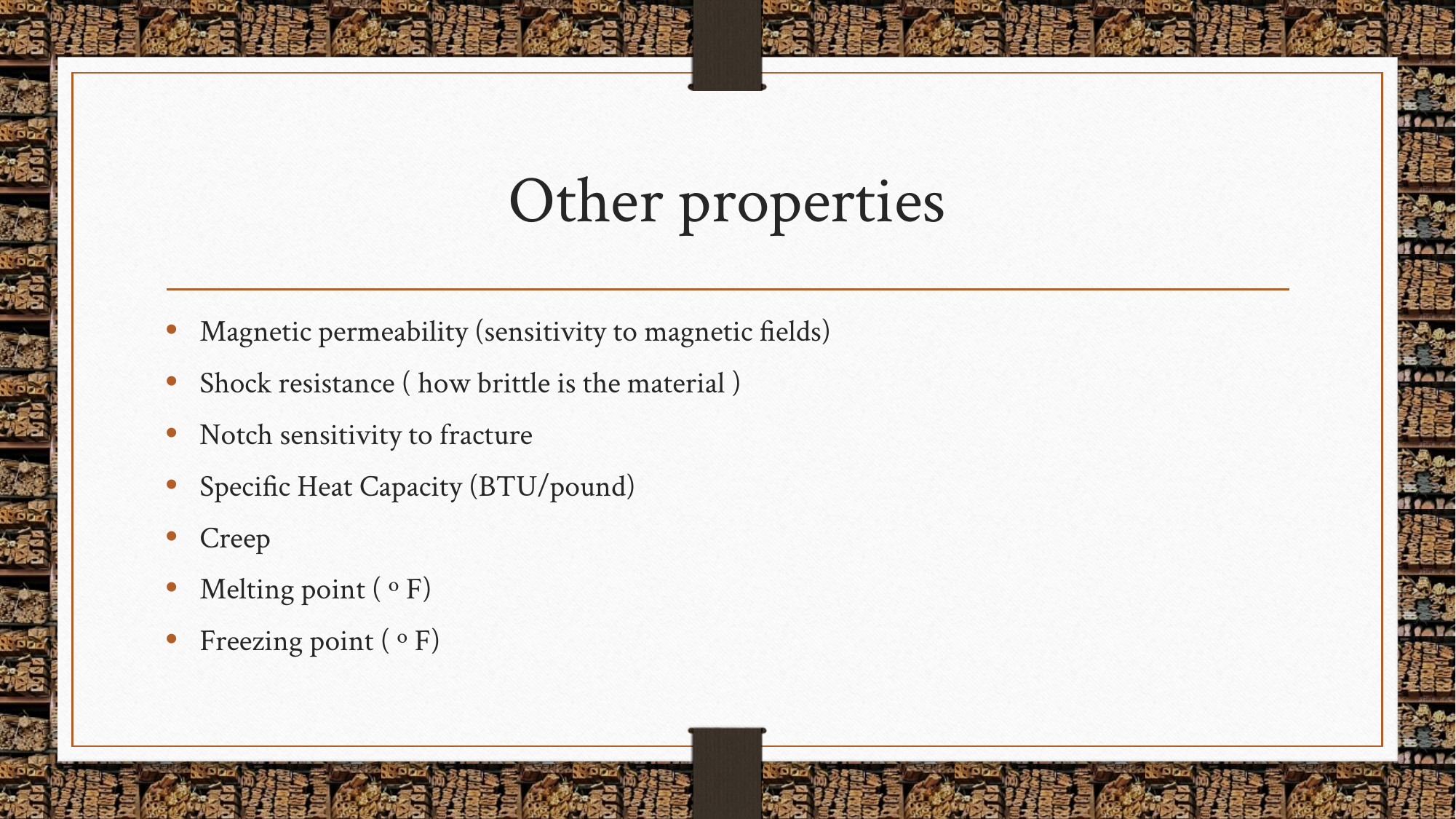

# Other properties
Magnetic permeability (sensitivity to magnetic fields)
Shock resistance ( how brittle is the material )
Notch sensitivity to fracture
Specific Heat Capacity (BTU/pound)
Creep
Melting point ( º F)
Freezing point ( º F)